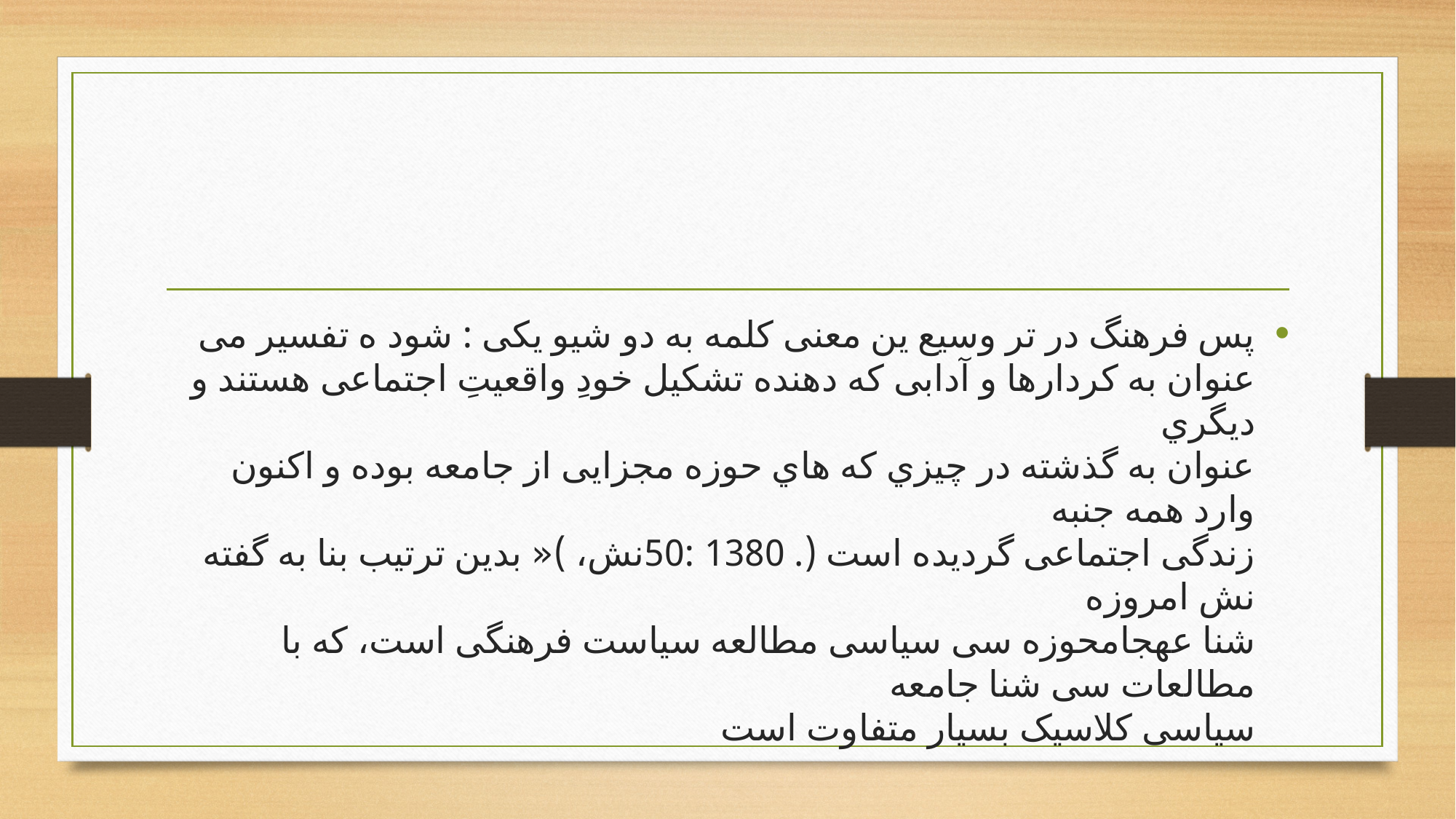

#
پس فرهنگ در تر وسیع ین معنی کلمه به دو شیو یکی : شود ه تفسیر می
عنوان به کردارها و آدابی که دهنده تشکیل خودِ واقعیتِ اجتماعی هستند و دیگري
عنوان به گذشته در چیزي که هاي حوزه مجزایی از جامعه بوده و اکنون وارد همه جنبه
زندگی اجتماعی گردیده است (. 1380 :50نش، )« بدین ترتیب بنا به گفته نش امروزه
شنا عهجامحوزه سی سیاسی مطالعه سیاست فرهنگی است، که با مطالعات سی شنا جامعه
سیاسی کلاسیک بسیار متفاوت است